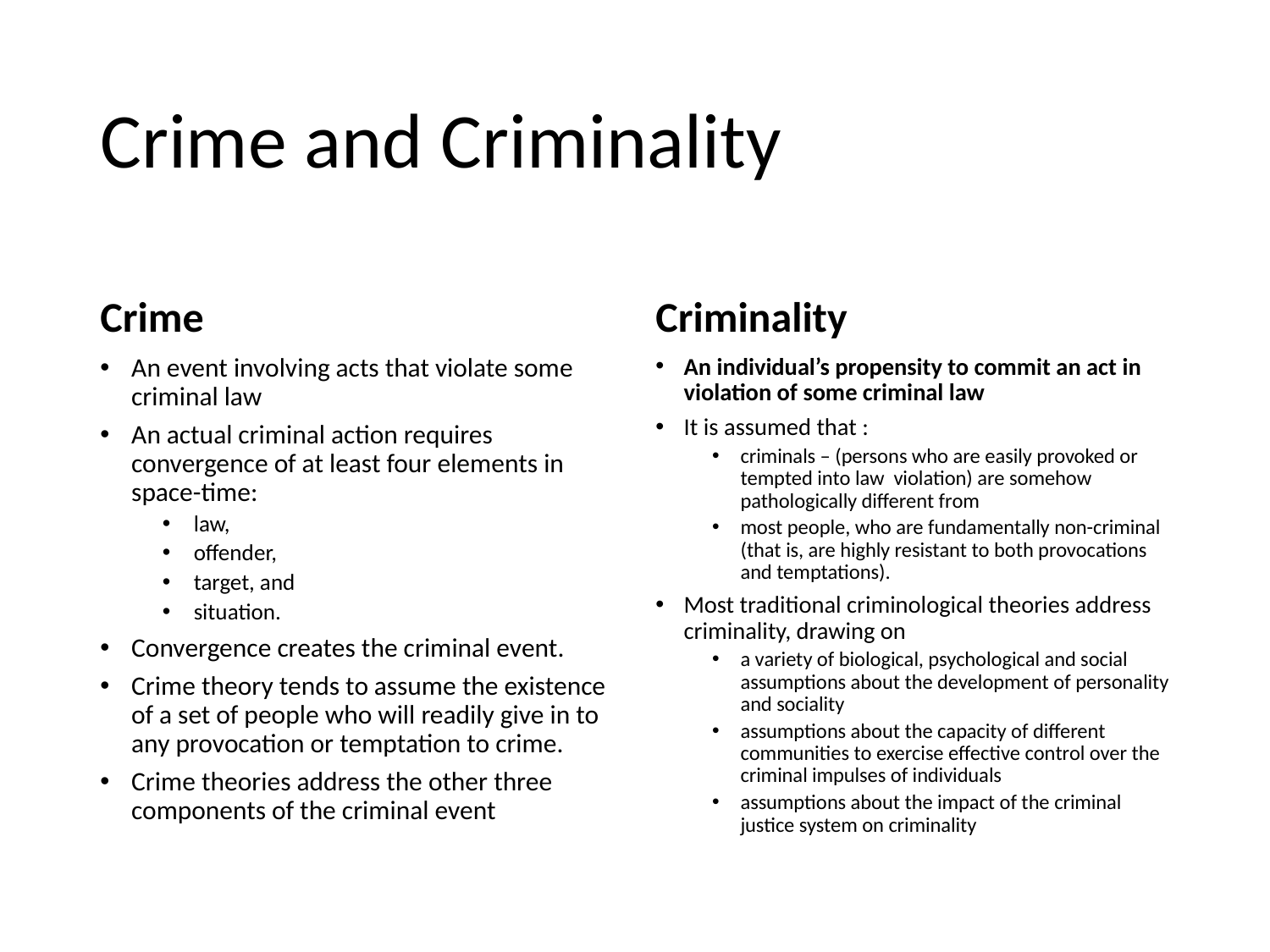

# Crime and Criminality
Crime
Criminality
An event involving acts that violate some criminal law
An actual criminal action requires convergence of at least four elements in space-time:
law,
offender,
target, and
situation.
Convergence creates the criminal event.
Crime theory tends to assume the existence of a set of people who will readily give in to any provocation or temptation to crime.
Crime theories address the other three components of the criminal event
An individual’s propensity to commit an act in violation of some criminal law
It is assumed that :
criminals – (persons who are easily provoked or tempted into law  violation) are somehow pathologically different from
most people, who are fundamentally non-criminal (that is, are highly resistant to both provocations and temptations).
Most traditional criminological theories address criminality, drawing on
a variety of biological, psychological and social assumptions about the development of personality and sociality
assumptions about the capacity of different communities to exercise effective control over the criminal impulses of individuals
assumptions about the impact of the criminal justice system on criminality